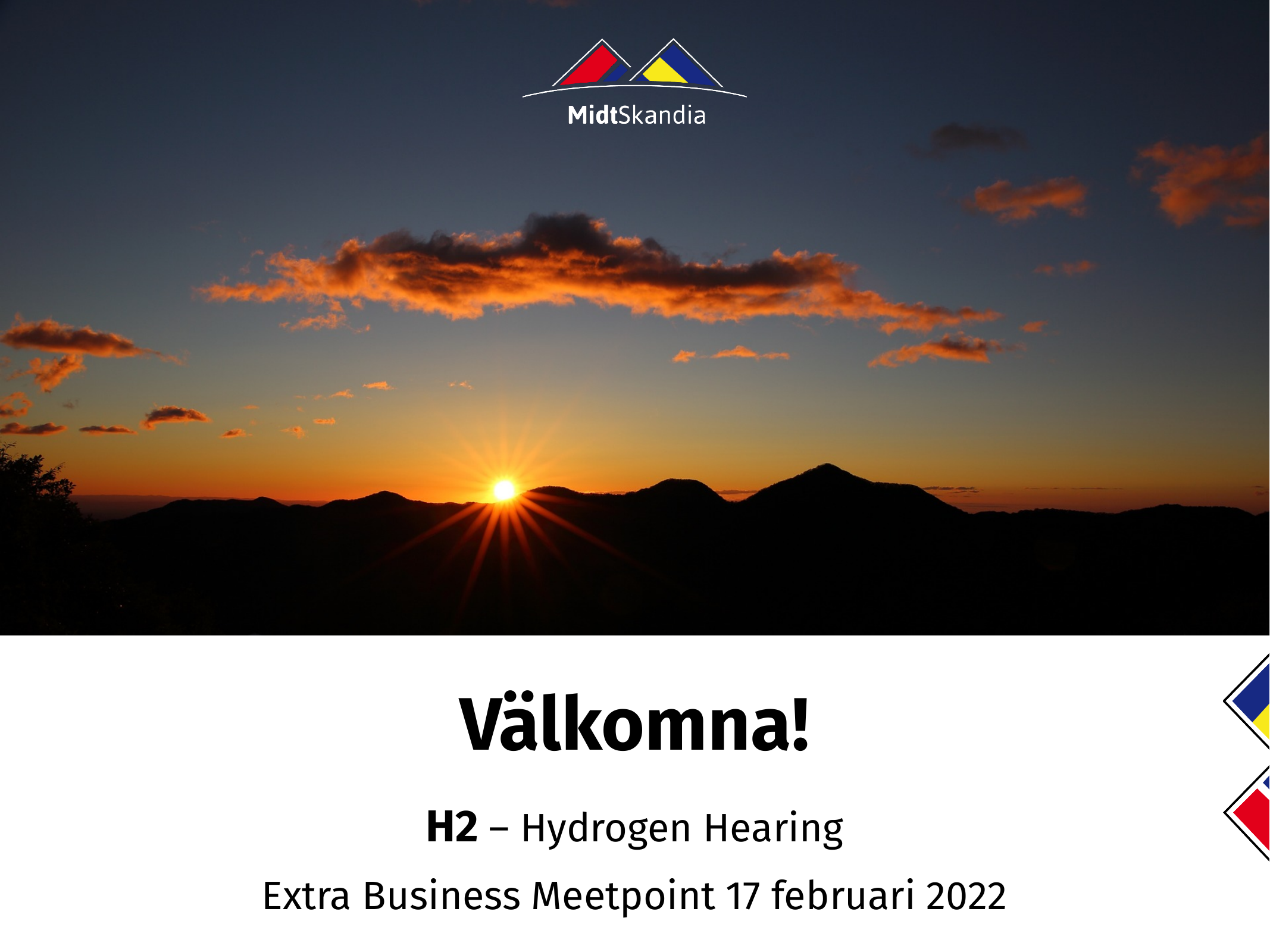

Välkomna!
H2 – Hydrogen Hearing
Extra Business Meetpoint 17 februari 2022